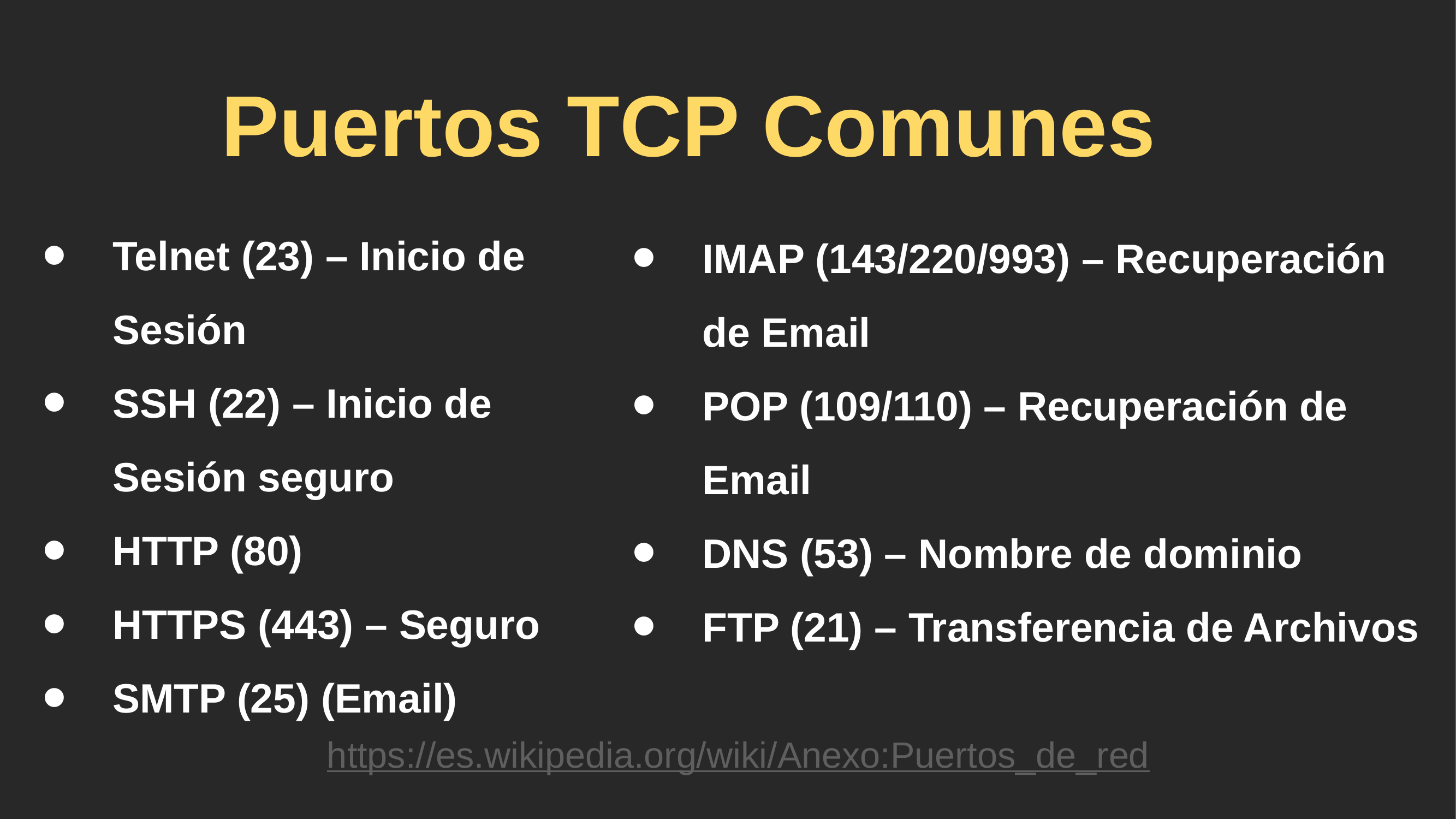

# Puertos TCP Comunes
Telnet (23) – Inicio de Sesión
SSH (22) – Inicio de Sesión seguro
HTTP (80)
HTTPS (443) – Seguro
SMTP (25) (Email)
IMAP (143/220/993) – Recuperación de Email
POP (109/110) – Recuperación de Email
DNS (53) – Nombre de dominio
FTP (21) – Transferencia de Archivos
https://es.wikipedia.org/wiki/Anexo:Puertos_de_red